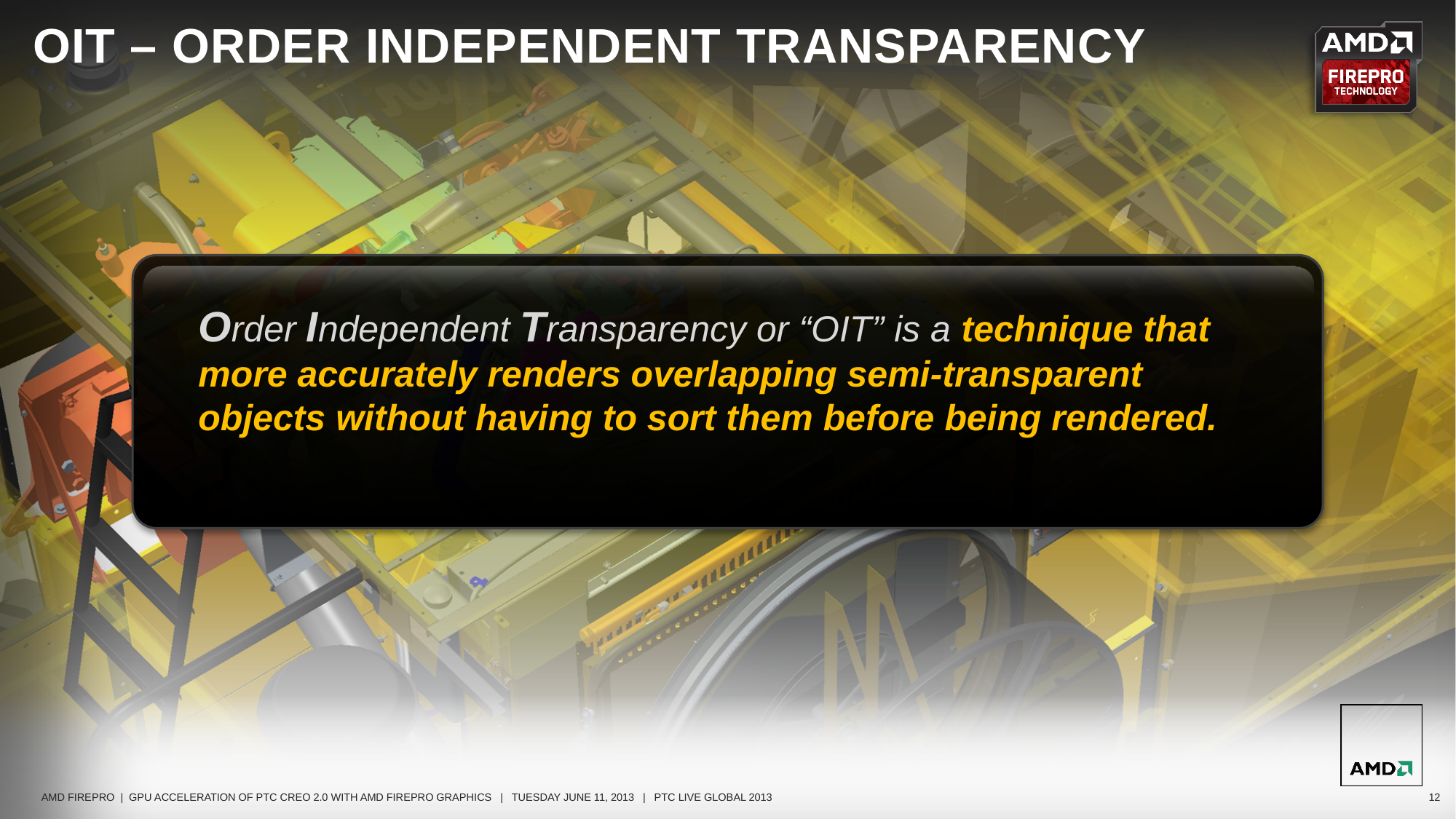

# OIT – Order Independent Transparency

Order Independent Transparency or “OIT” is a technique that more accurately renders overlapping semi-transparent objects without having to sort them before being rendered.